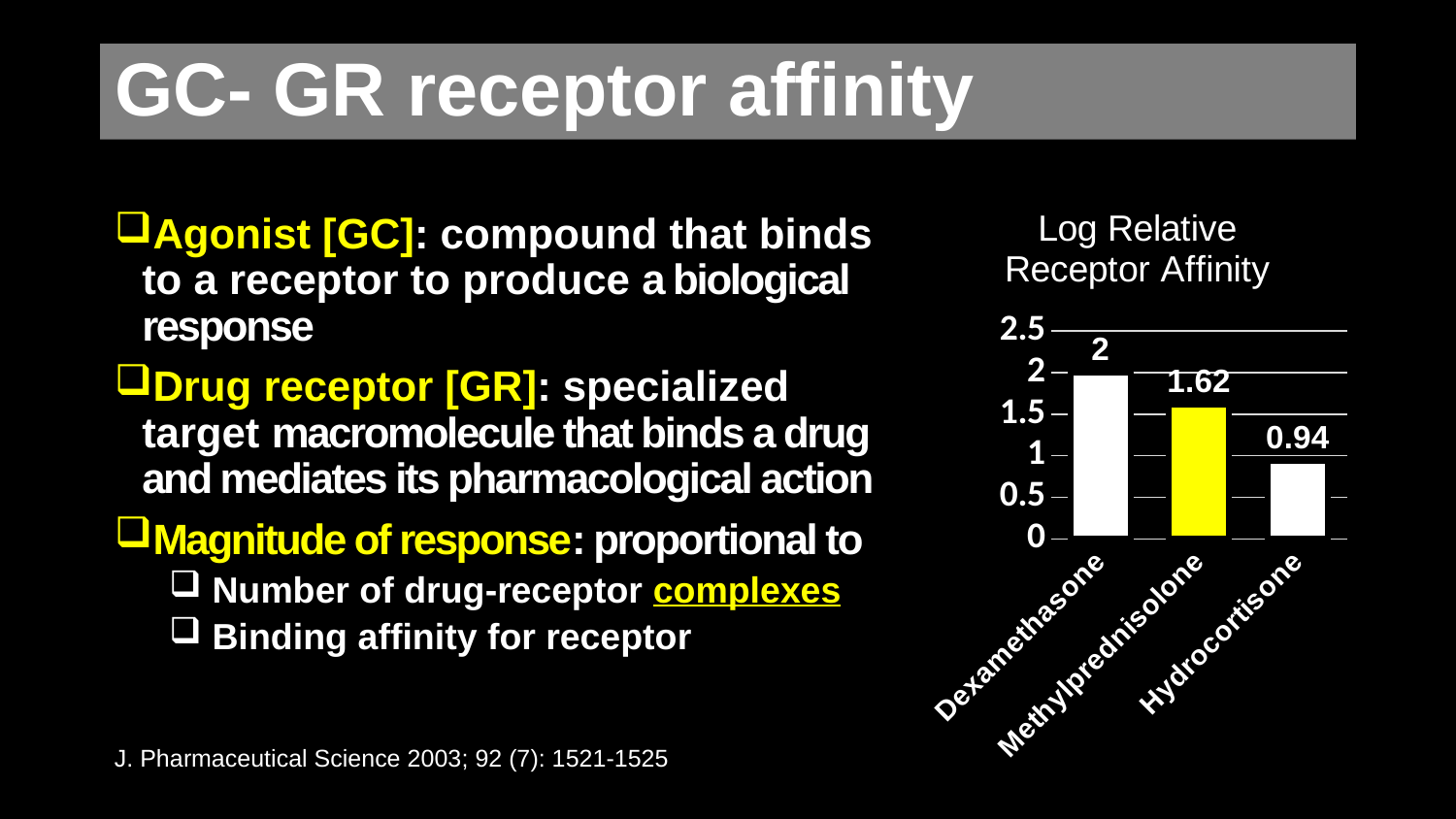

# GC- GR receptor affinity

### Chart:

| Category | Log Relative Receptor Affinity |
|---|---|
| Dexamethasone | 2.0 |
| Methylprednisolone | 1.62 |
| Hydrocortisone | 0.94 |
Agonist [GC]: compound that binds to a receptor to produce a biological response
Drug receptor [GR]: specialized target macromolecule that binds a drug and mediates its pharmacological action
Magnitude of response: proportional to
 Number of drug-receptor complexes
 Binding affinity for receptor
J. Pharmaceutical Science 2003; 92 (7): 1521-1525